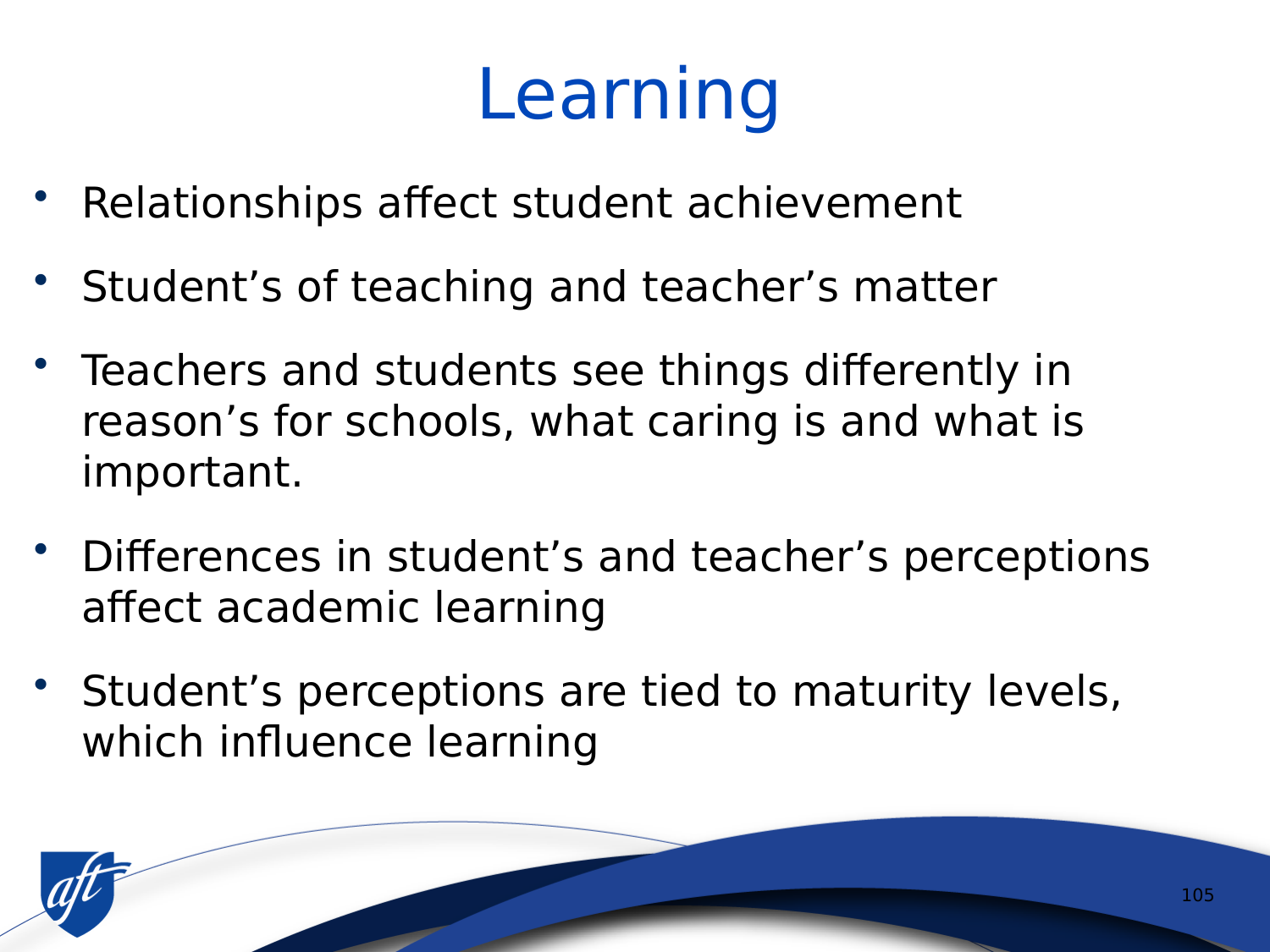

# Learning
Relationships affect student achievement

Student’s of teaching and teacher’s matter

Teachers and students see things differently in reason’s for schools, what caring is and what is important.

Differences in student’s and teacher’s perceptions affect academic learning

Student’s perceptions are tied to maturity levels, which influence learning
105